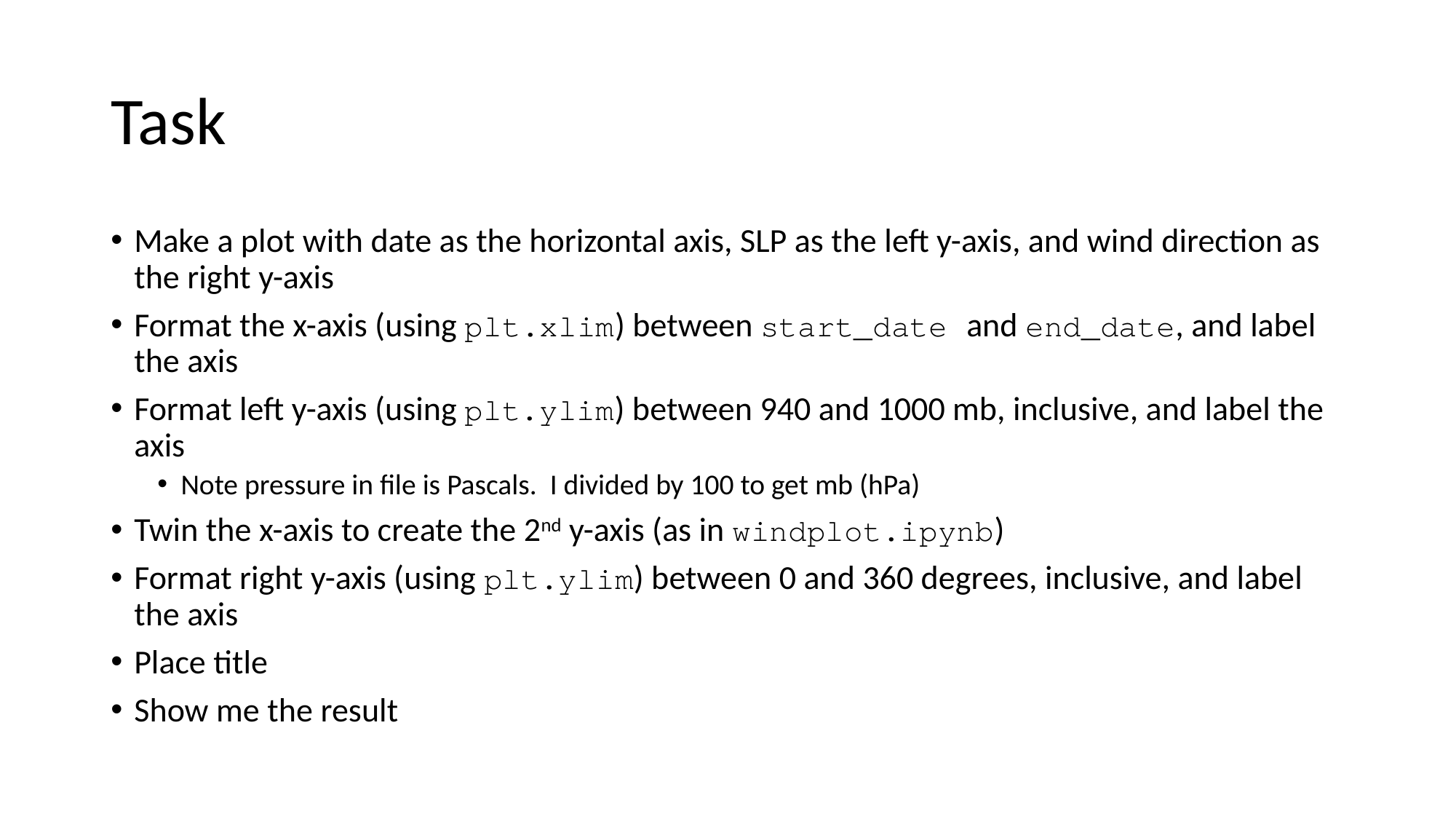

# Task
Make a plot with date as the horizontal axis, SLP as the left y-axis, and wind direction as the right y-axis
Format the x-axis (using plt.xlim) between start_date and end_date, and label the axis
Format left y-axis (using plt.ylim) between 940 and 1000 mb, inclusive, and label the axis
Note pressure in file is Pascals.  I divided by 100 to get mb (hPa)
Twin the x-axis to create the 2nd y-axis (as in windplot.ipynb)
Format right y-axis (using plt.ylim) between 0 and 360 degrees, inclusive, and label the axis
Place title
Show me the result